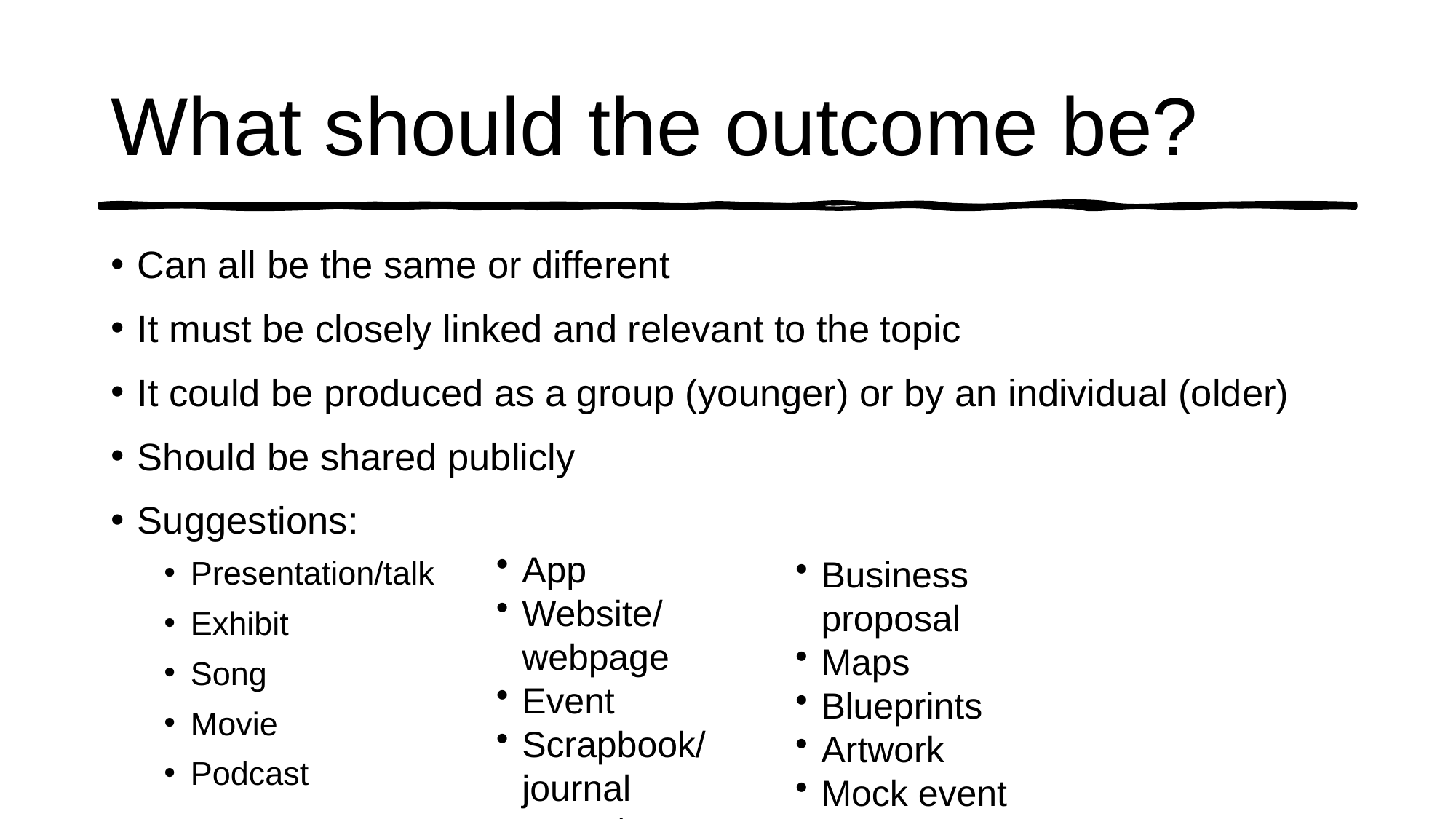

# What should the outcome be?
Can all be the same or different
It must be closely linked and relevant to the topic
It could be produced as a group (younger) or by an individual (older)
Should be shared publicly
Suggestions:
Presentation/talk
Exhibit
Song
Movie
Podcast

App
Website/webpage
Event
Scrapbook/journal
News/magazine article
Business proposal
Maps
Blueprints
Artwork
Mock event (eg. trial)